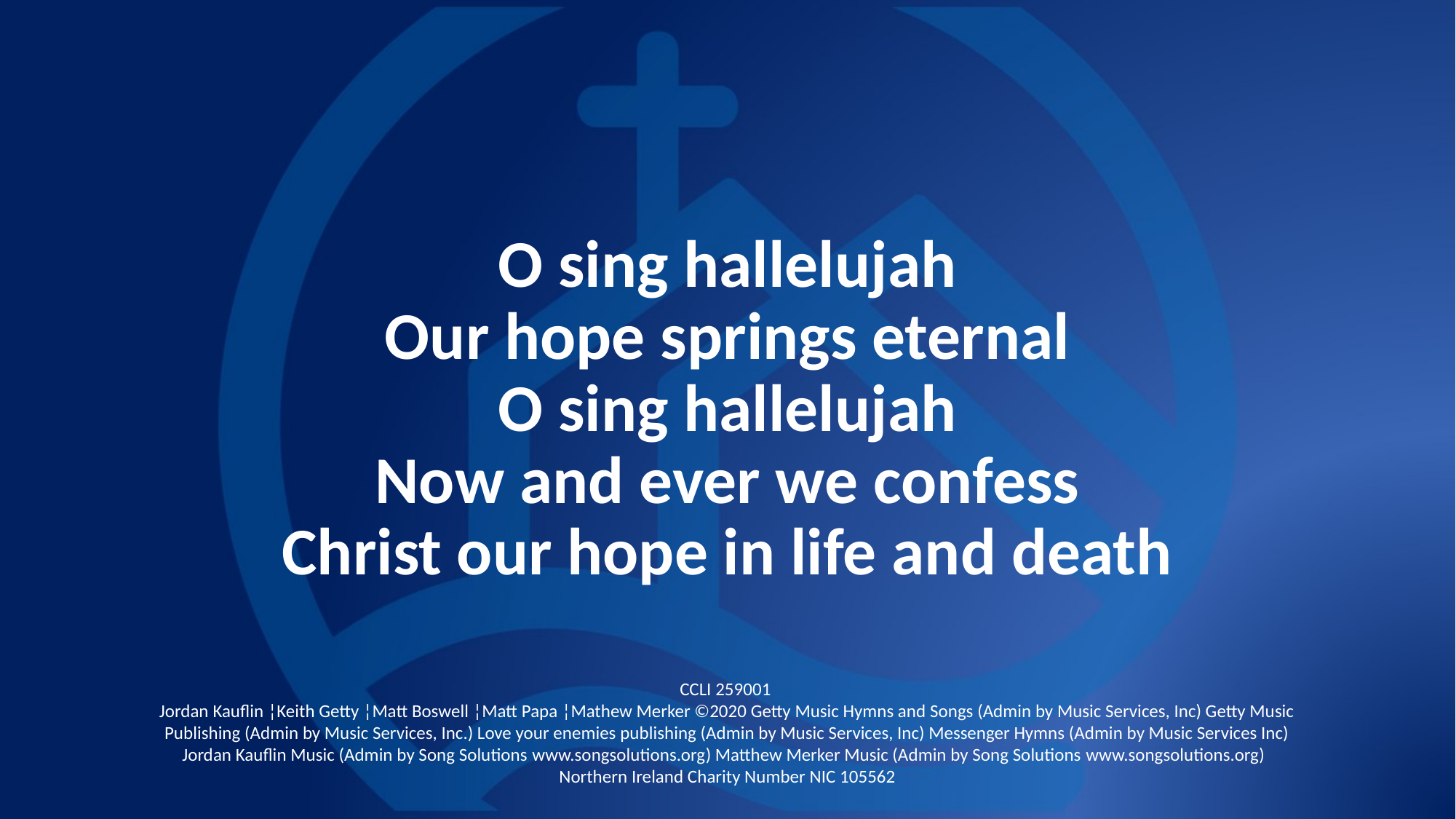

# O sing hallelujah Our hope springs eternal O sing hallelujah Now and ever we confess Christ our hope in life and death
CCLI 259001
Jordan Kauflin ¦Keith Getty ¦Matt Boswell ¦Matt Papa ¦Mathew Merker ©2020 Getty Music Hymns and Songs (Admin by Music Services, Inc) Getty Music Publishing (Admin by Music Services, Inc.) Love your enemies publishing (Admin by Music Services, Inc) Messenger Hymns (Admin by Music Services Inc) Jordan Kauflin Music (Admin by Song Solutions www.songsolutions.org) Matthew Merker Music (Admin by Song Solutions www.songsolutions.org)
Northern Ireland Charity Number NIC 105562